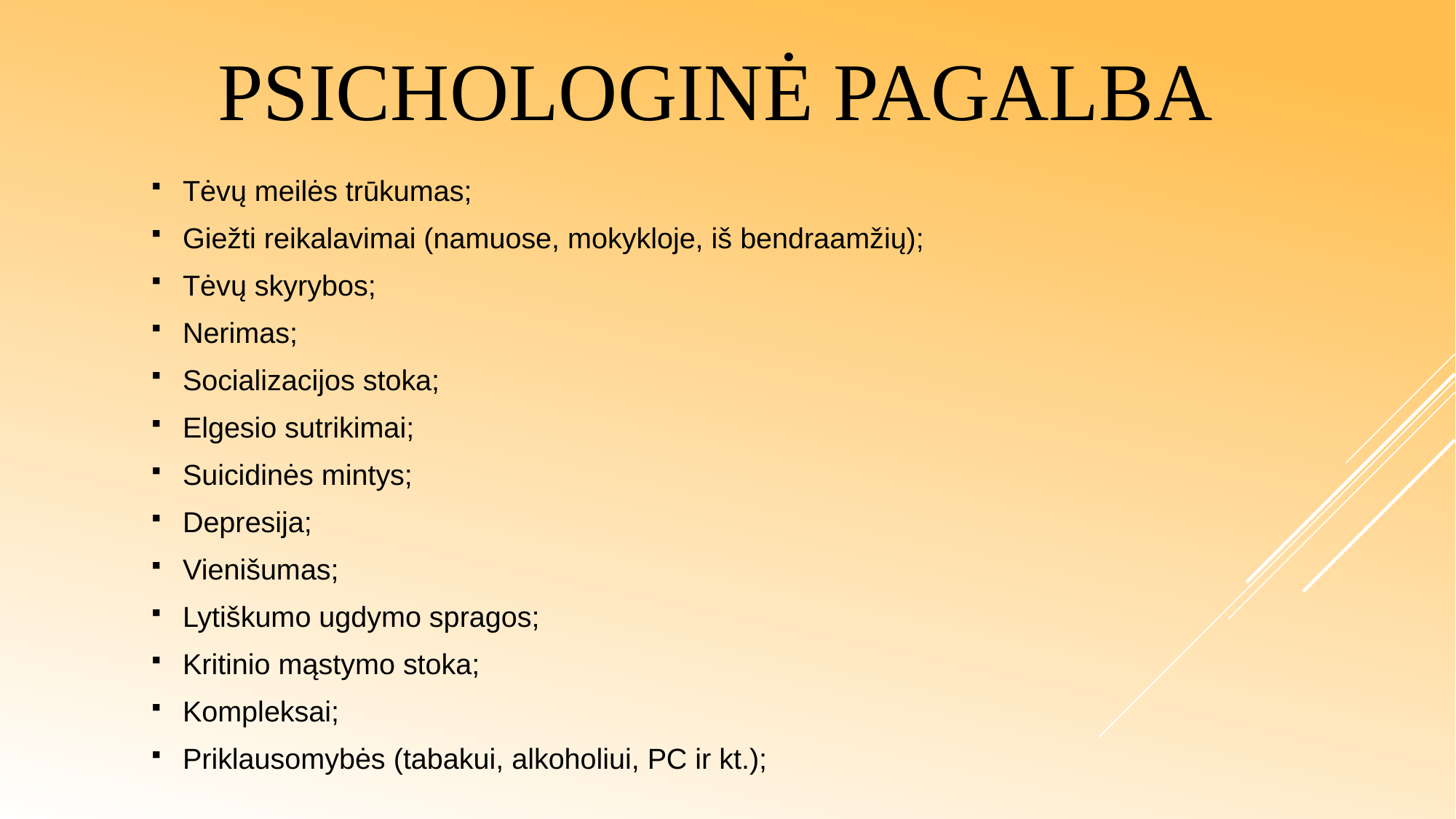

# Psichologinė pagalba
Tėvų meilės trūkumas;
Giežti reikalavimai (namuose, mokykloje, iš bendraamžių);
Tėvų skyrybos;
Nerimas;
Socializacijos stoka;
Elgesio sutrikimai;
Suicidinės mintys;
Depresija;
Vienišumas;
Lytiškumo ugdymo spragos;
Kritinio mąstymo stoka;
Kompleksai;
Priklausomybės (tabakui, alkoholiui, PC ir kt.);